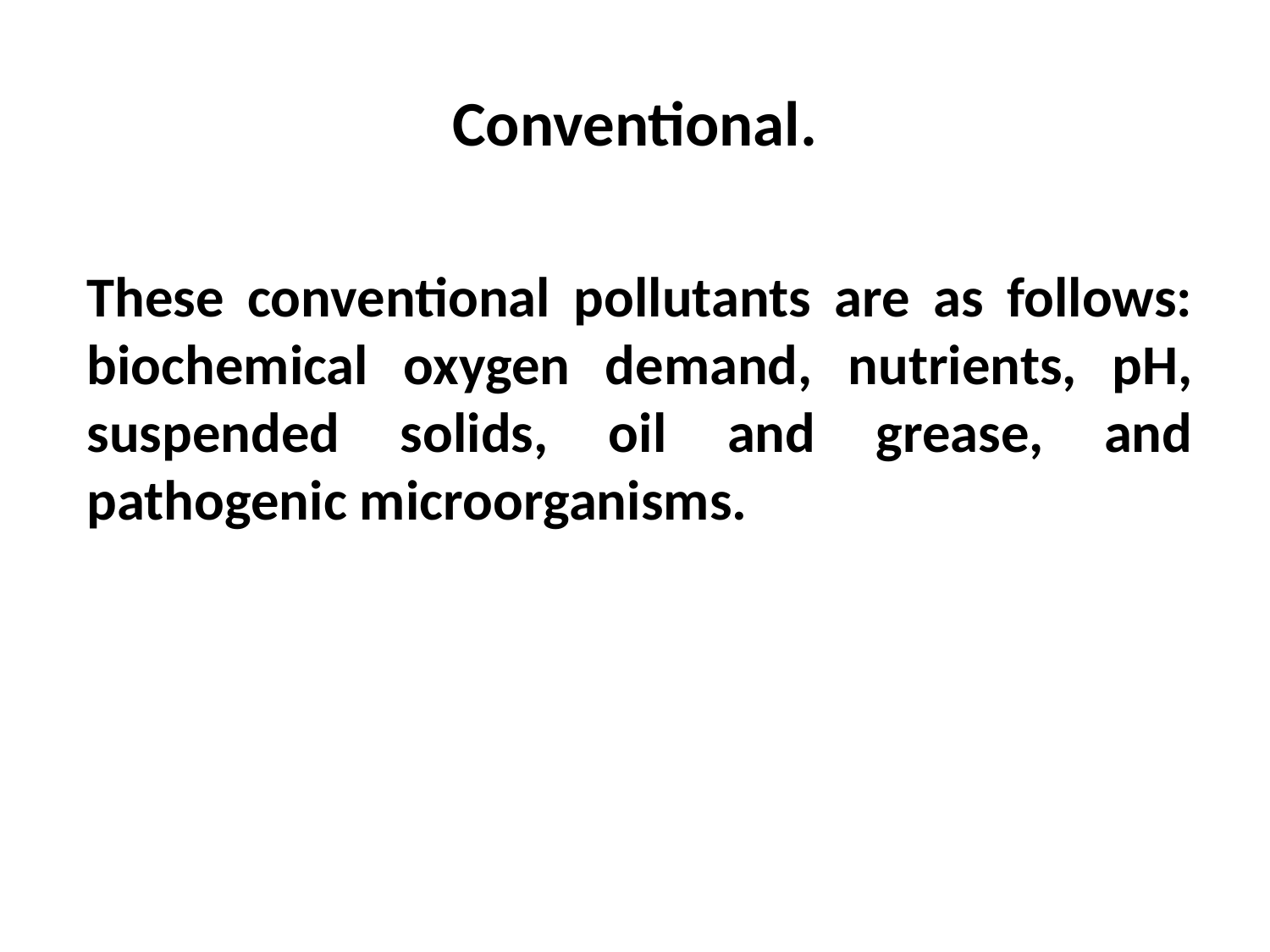

# Conventional.
These conventional pollutants are as follows: biochemical oxygen demand, nutrients, pH, suspended solids, oil and grease, and pathogenic microorganisms.